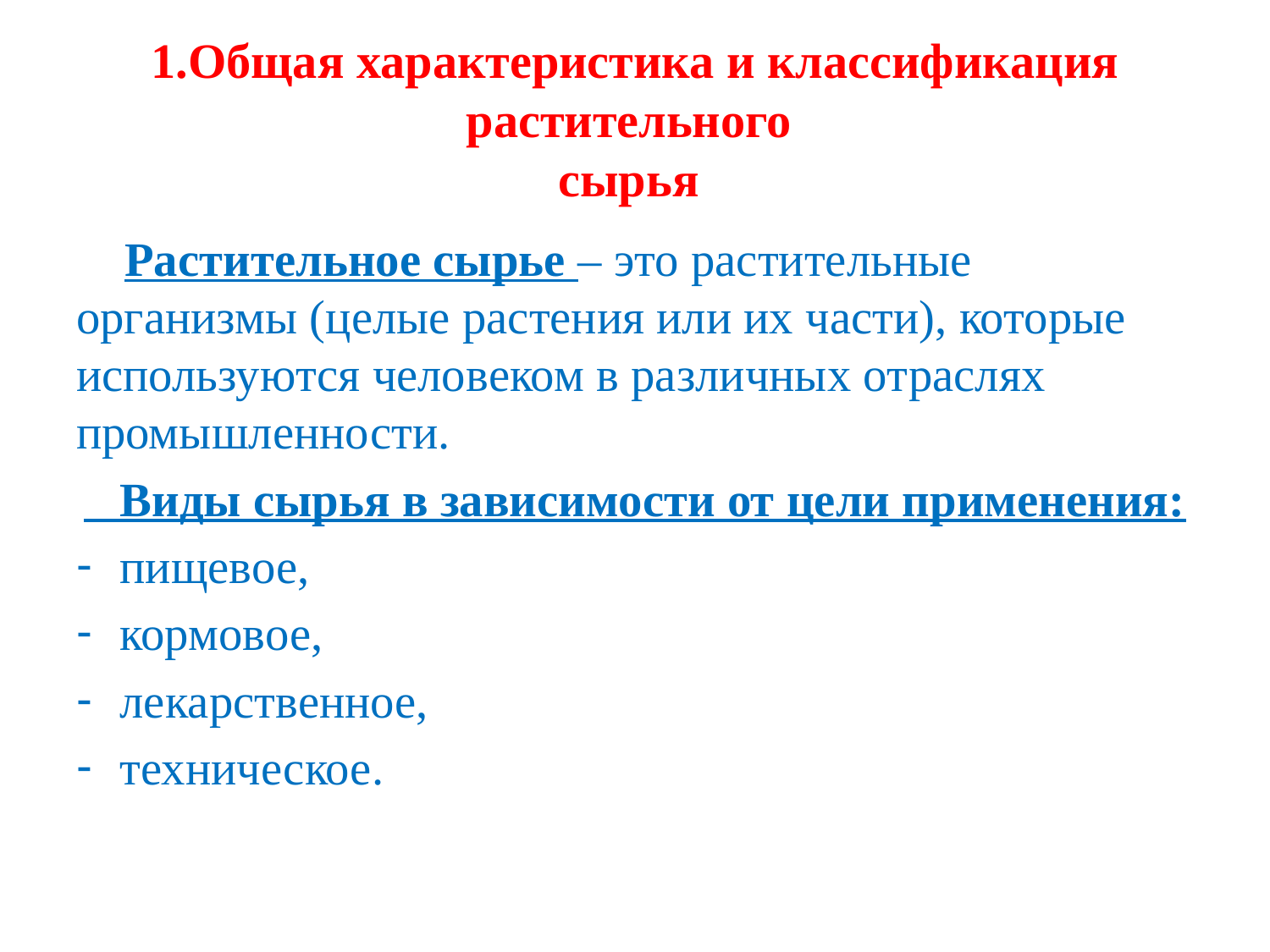

# 1.Общая характеристика и классификация растительного сырья
    Растительное сырье – это растительные организмы (целые растения или их части), которые используются человеком в различных отраслях промышленности.
   Виды сырья в зависимости от цели применения:
пищевое,
кормовое,
лекарственное,
техническое.